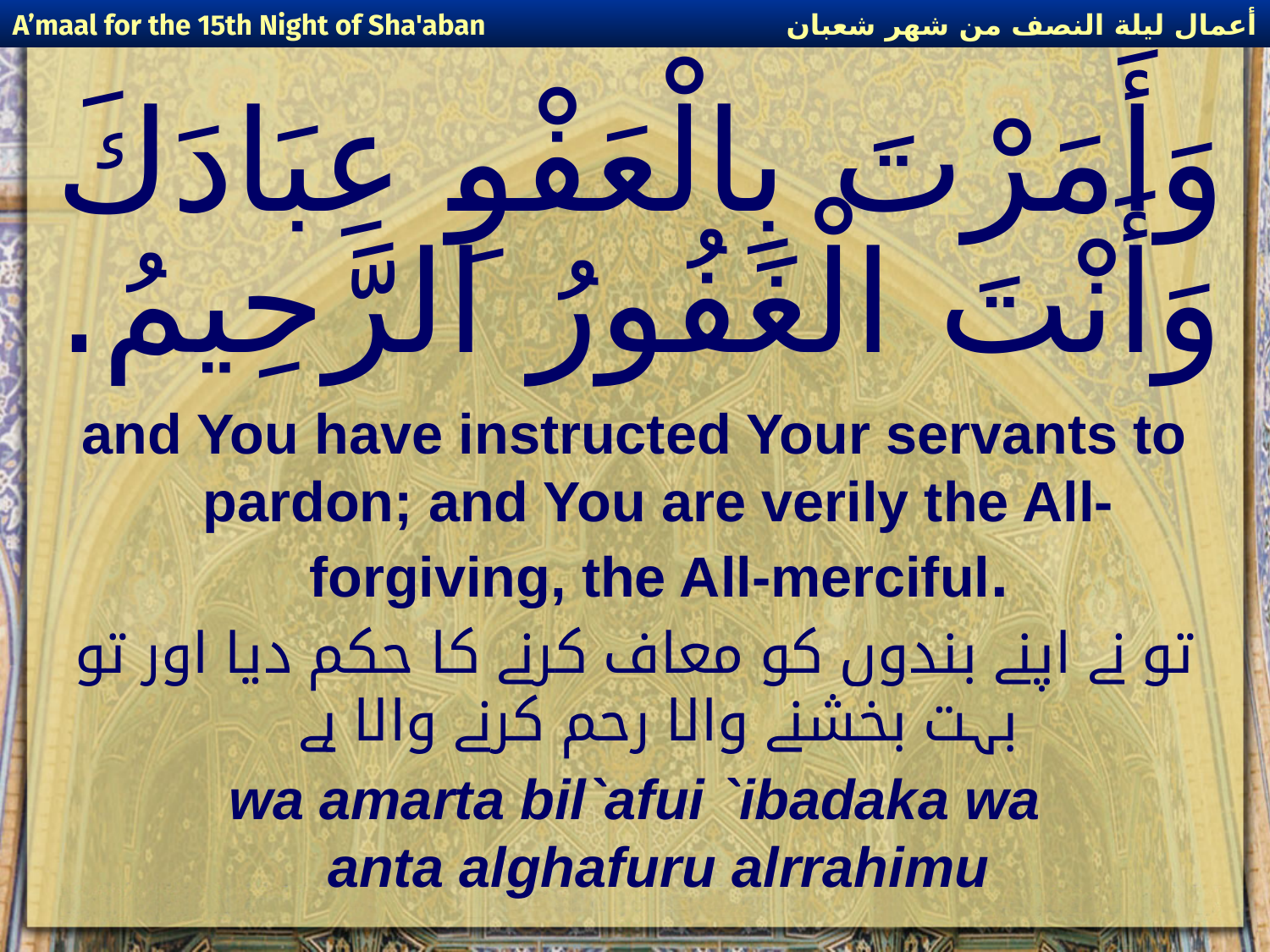

أعمال ليلة النصف من شهر شعبان
A’maal for the 15th Night of Sha'aban
# وَأَمَرْتَ بِالْعَفْوِ عِبَادَكَ وَأَنْتَ الْغَفُورُ الرَّحِيمُ.
and You have instructed Your servants to pardon; and You are verily the All-forgiving, the All-merciful.
تو نے اپنے بندوں کو معاف کرنے کا حکم دیا اور تو بہت بخشنے والا رحم کرنے والا ہے
wa amarta bil`afui `ibadaka wa anta alghafuru alrrahimu